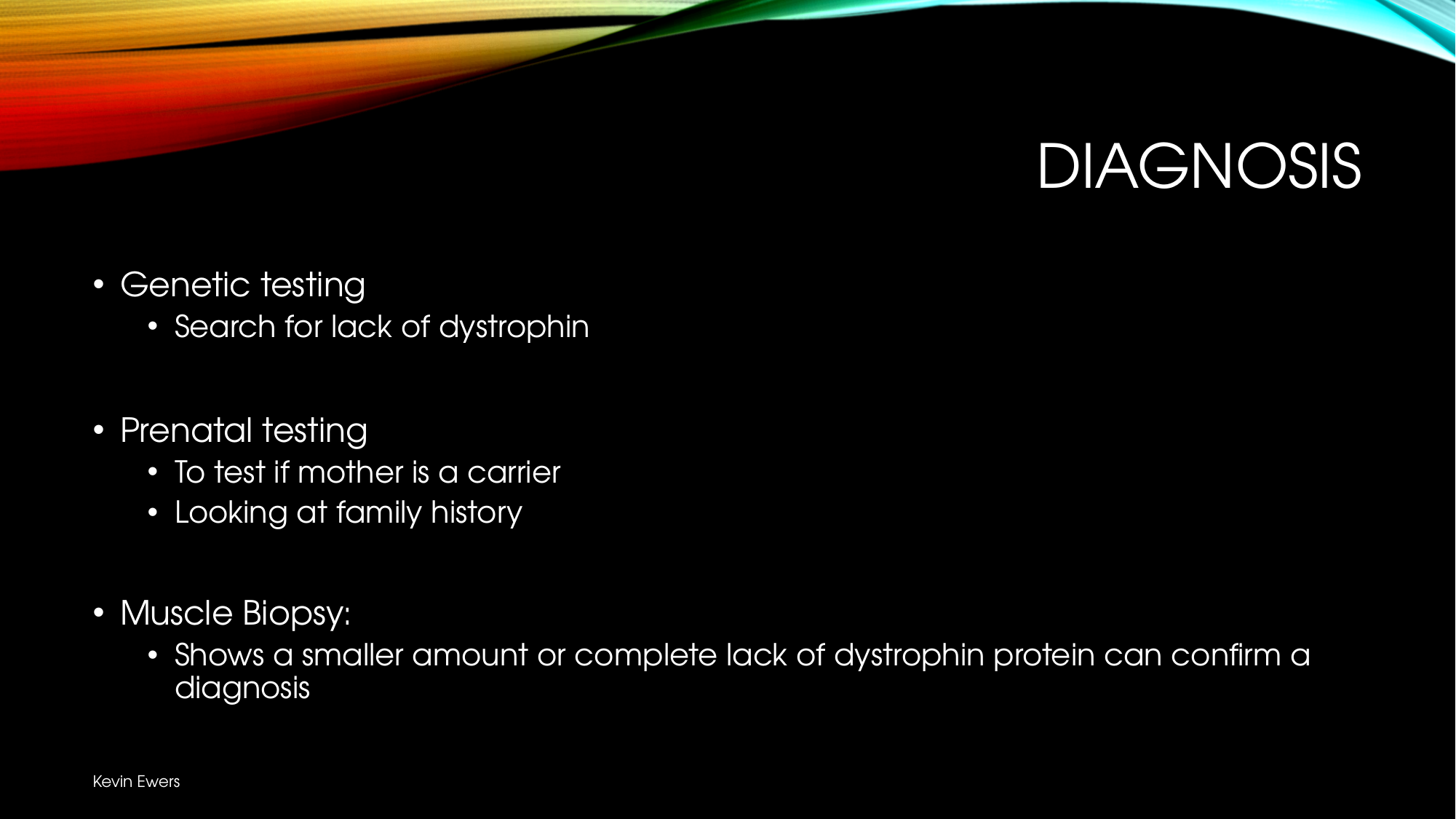

# Diagnosis
Genetic testing
Search for lack of dystrophin

Prenatal testing
To test if mother is a carrier
Looking at family history

Muscle Biopsy:
Shows a smaller amount or complete lack of dystrophin protein can confirm a diagnosis
Kevin Ewers